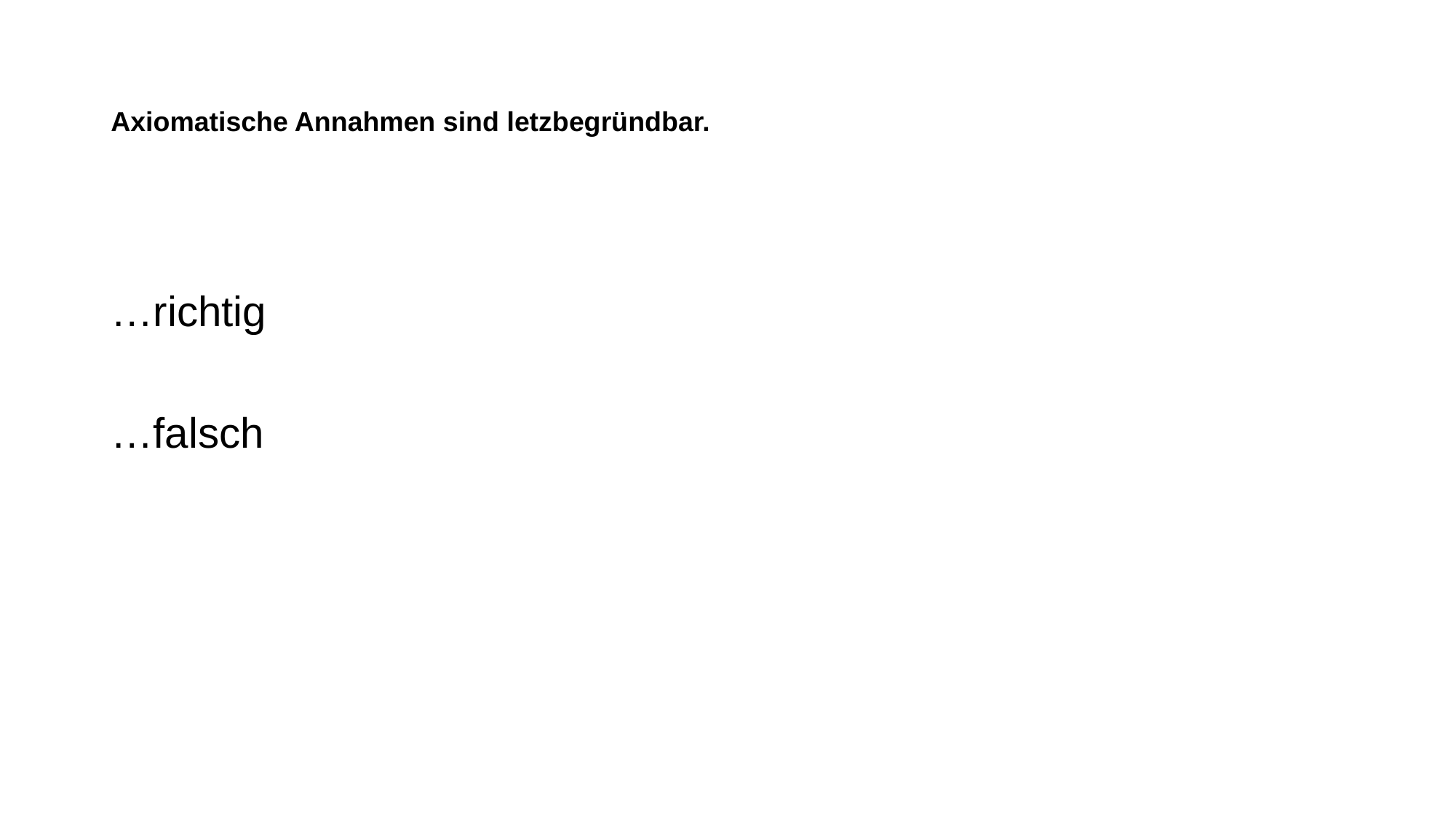

# Axiomatische Annahmen sind letzbegründbar.

…richtig

…falsch